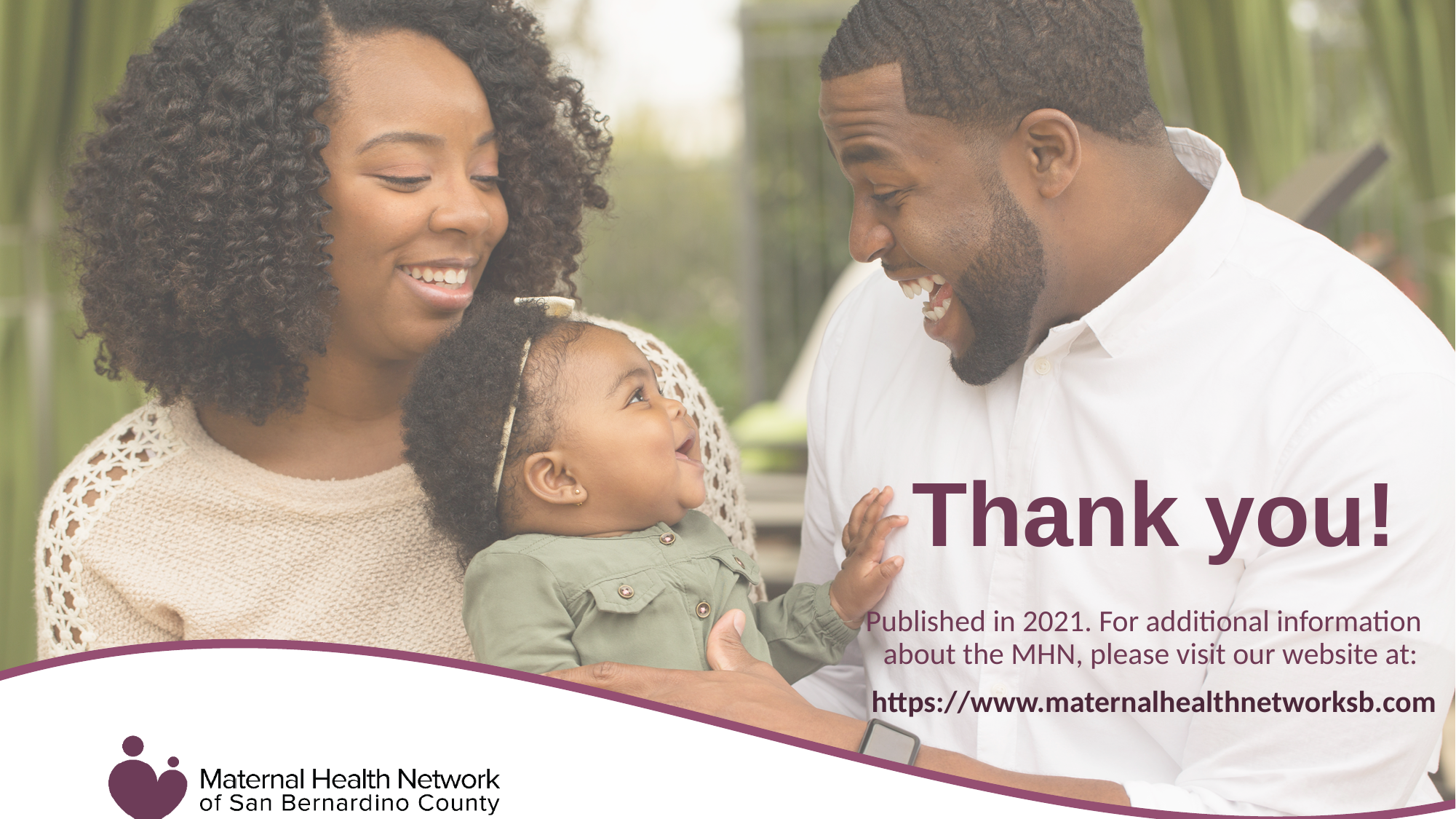

# Thank you!
Published in 2021. For additional information    about the MHN, please visit our website at:
https://www.maternalhealthnetworksb.com